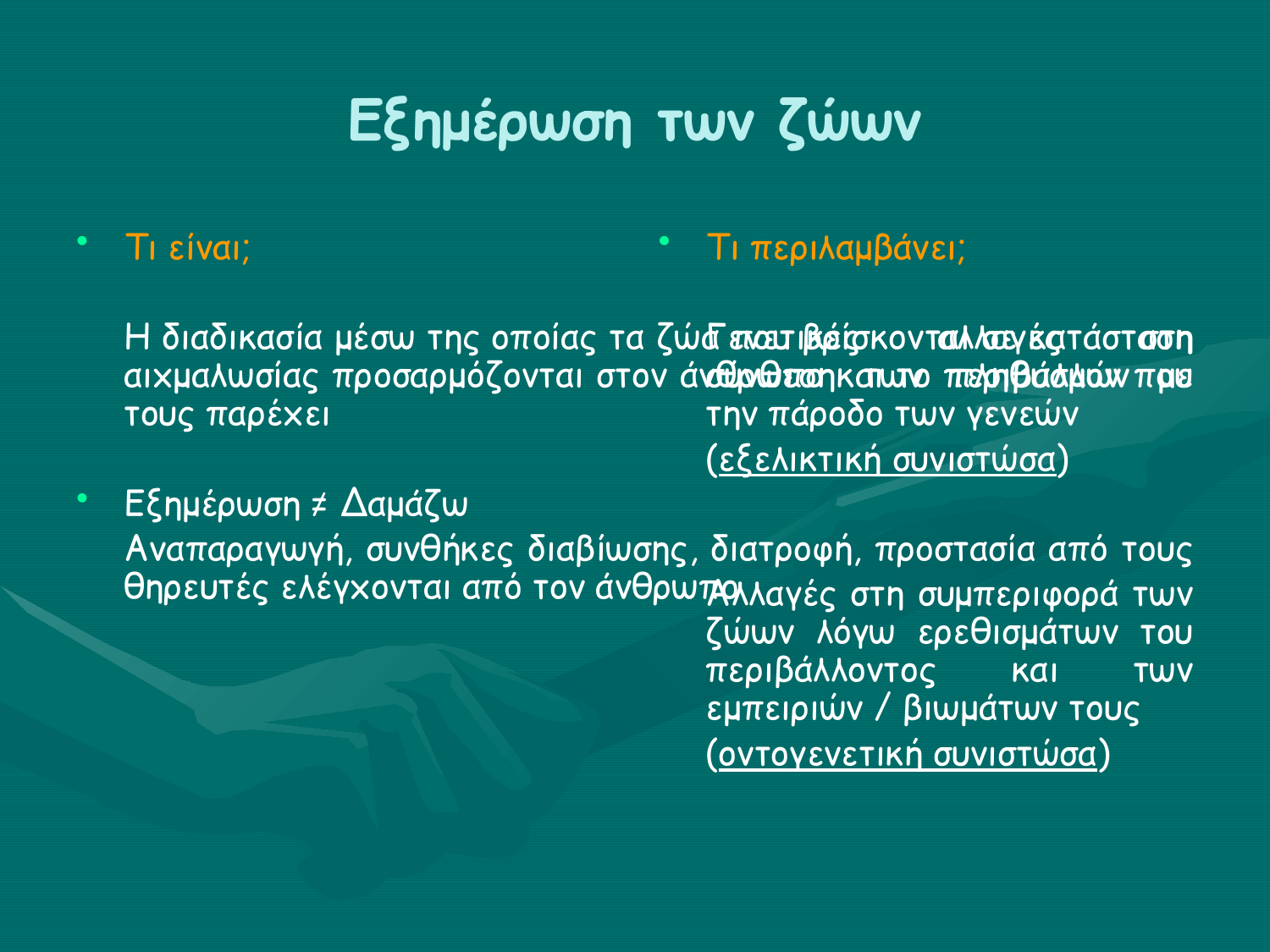

# Εξημέρωση των ζώων
Τι είναι;

	Η διαδικασία μέσω της οποίας τα ζώα που βρίσκονται σε κατάσταση αιχμαλωσίας προσαρμόζονται στον άνθρωπο και το περιβάλλον που τους παρέχει

Εξημέρωση ≠ Δαμάζω
	Αναπαραγωγή, συνθήκες διαβίωσης, διατροφή, προστασία από τους θηρευτές ελέγχονται από τον άνθρωπο
Τι περιλαμβάνει;

	Γενετικές αλλαγές στη σύνθεση των πληθυσμών με την πάροδο των γενεών
	(εξελικτική συνιστώσα)

	Αλλαγές στη συμπεριφορά των ζώων λόγω ερεθισμάτων του περιβάλλοντος και των εμπειριών / βιωμάτων τους
	(οντογενετική συνιστώσα)